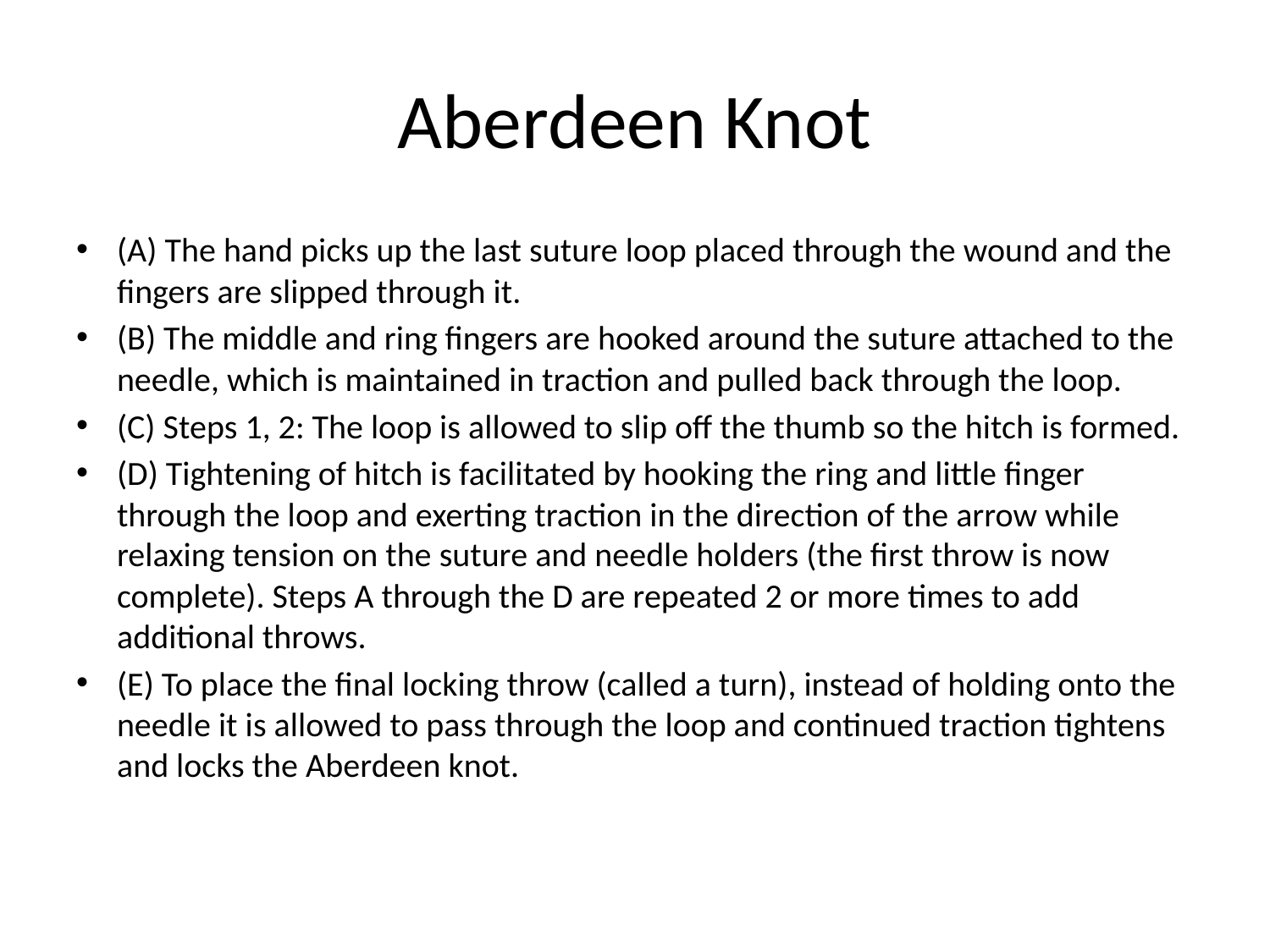

# Aberdeen Knot
(A) The hand picks up the last suture loop placed through the wound and the fingers are slipped through it.
(B) The middle and ring fingers are hooked around the suture attached to the needle, which is maintained in traction and pulled back through the loop.
(C) Steps 1, 2: The loop is allowed to slip off the thumb so the hitch is formed.
(D) Tightening of hitch is facilitated by hooking the ring and little finger through the loop and exerting traction in the direction of the arrow while relaxing tension on the suture and needle holders (the first throw is now complete). Steps A through the D are repeated 2 or more times to add additional throws.
(E) To place the final locking throw (called a turn), instead of holding onto the needle it is allowed to pass through the loop and continued traction tightens and locks the Aberdeen knot.